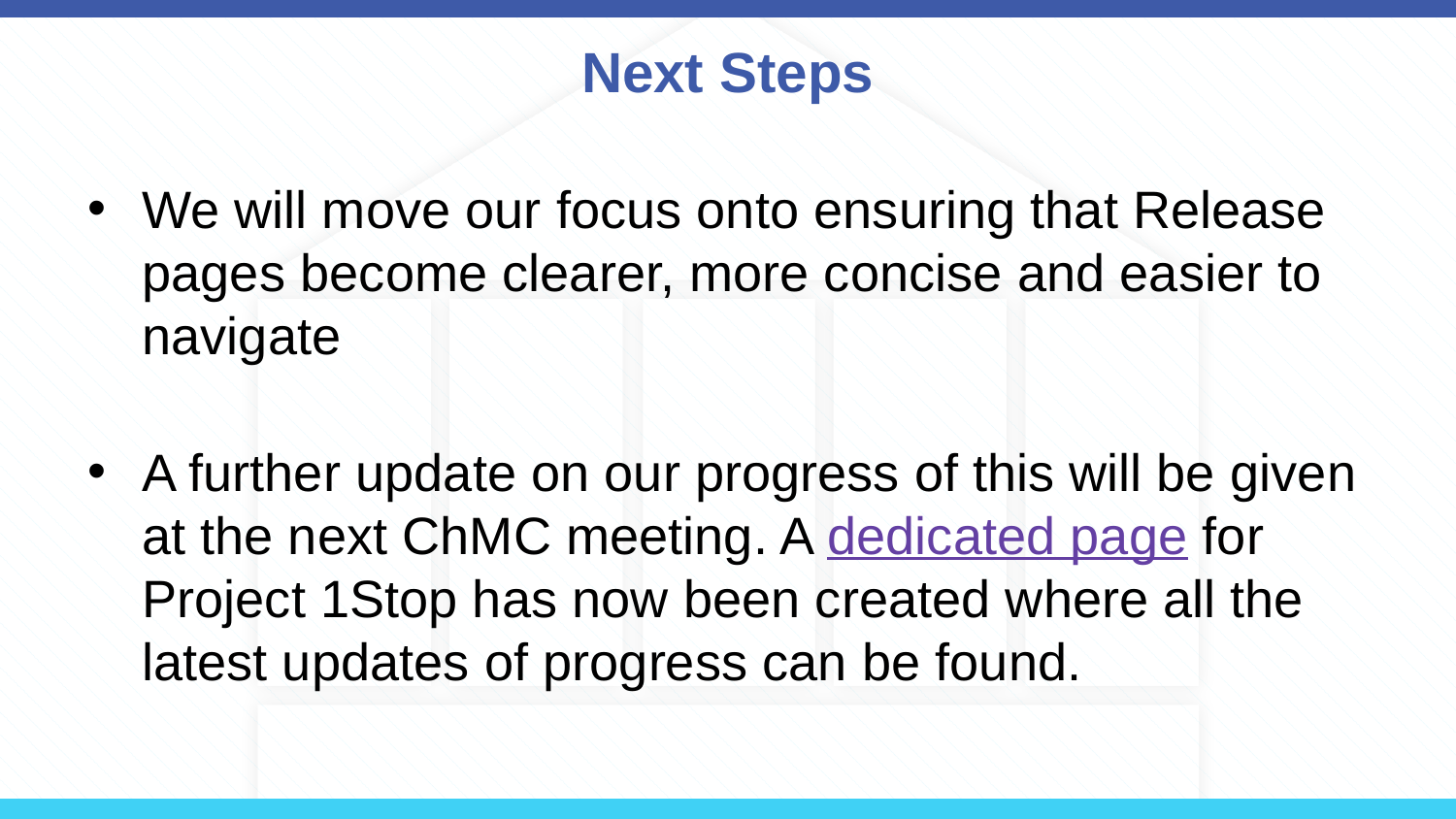

# Next Steps
We will move our focus onto ensuring that Release pages become clearer, more concise and easier to navigate
A further update on our progress of this will be given at the next ChMC meeting. A dedicated page for Project 1Stop has now been created where all the latest updates of progress can be found.